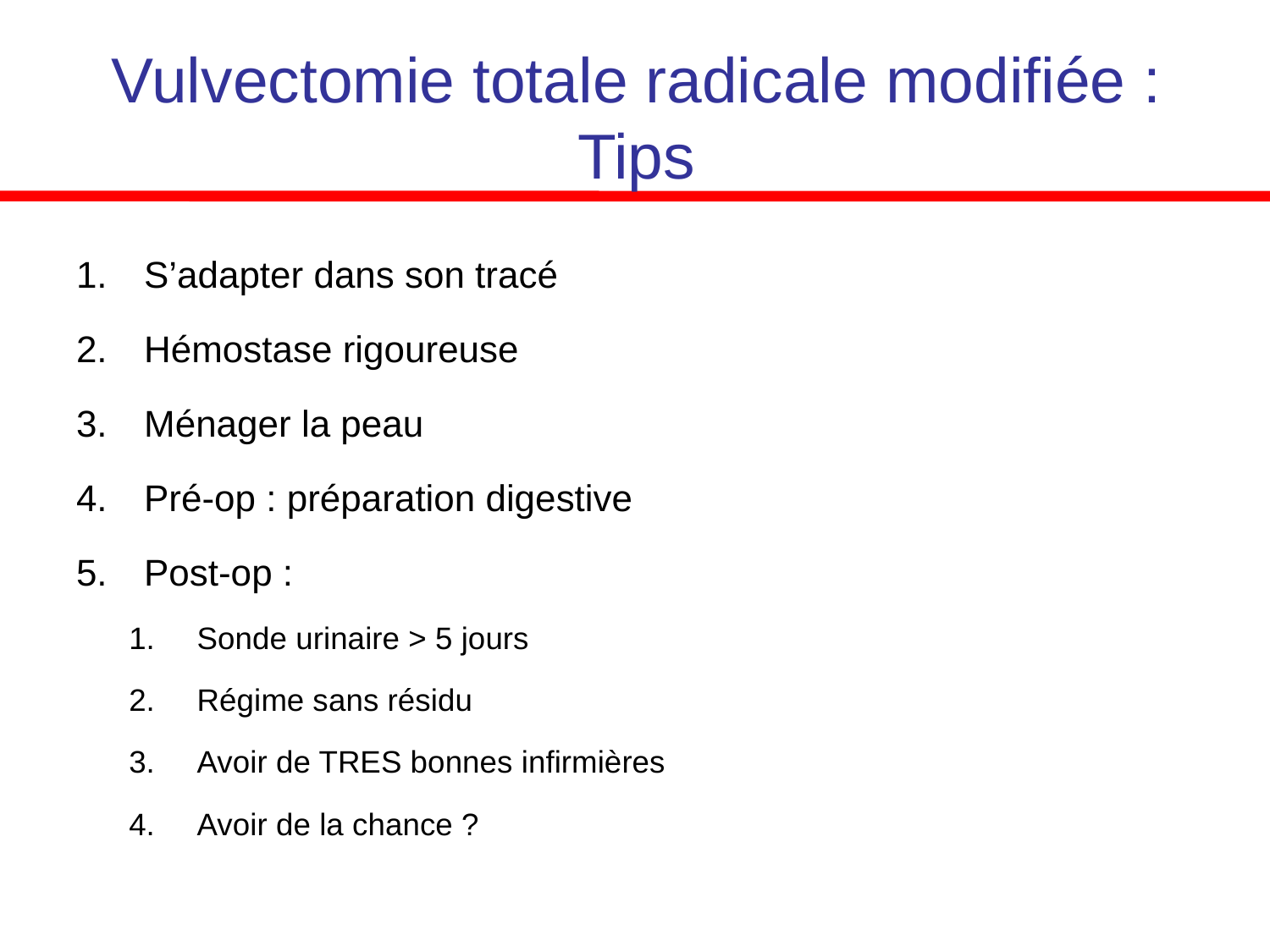

# Vulvectomie totale radicale modifiée : Tips
S’adapter dans son tracé
Hémostase rigoureuse
Ménager la peau
Pré-op : préparation digestive
Post-op :
Sonde urinaire > 5 jours
Régime sans résidu
Avoir de TRES bonnes infirmières
Avoir de la chance ?